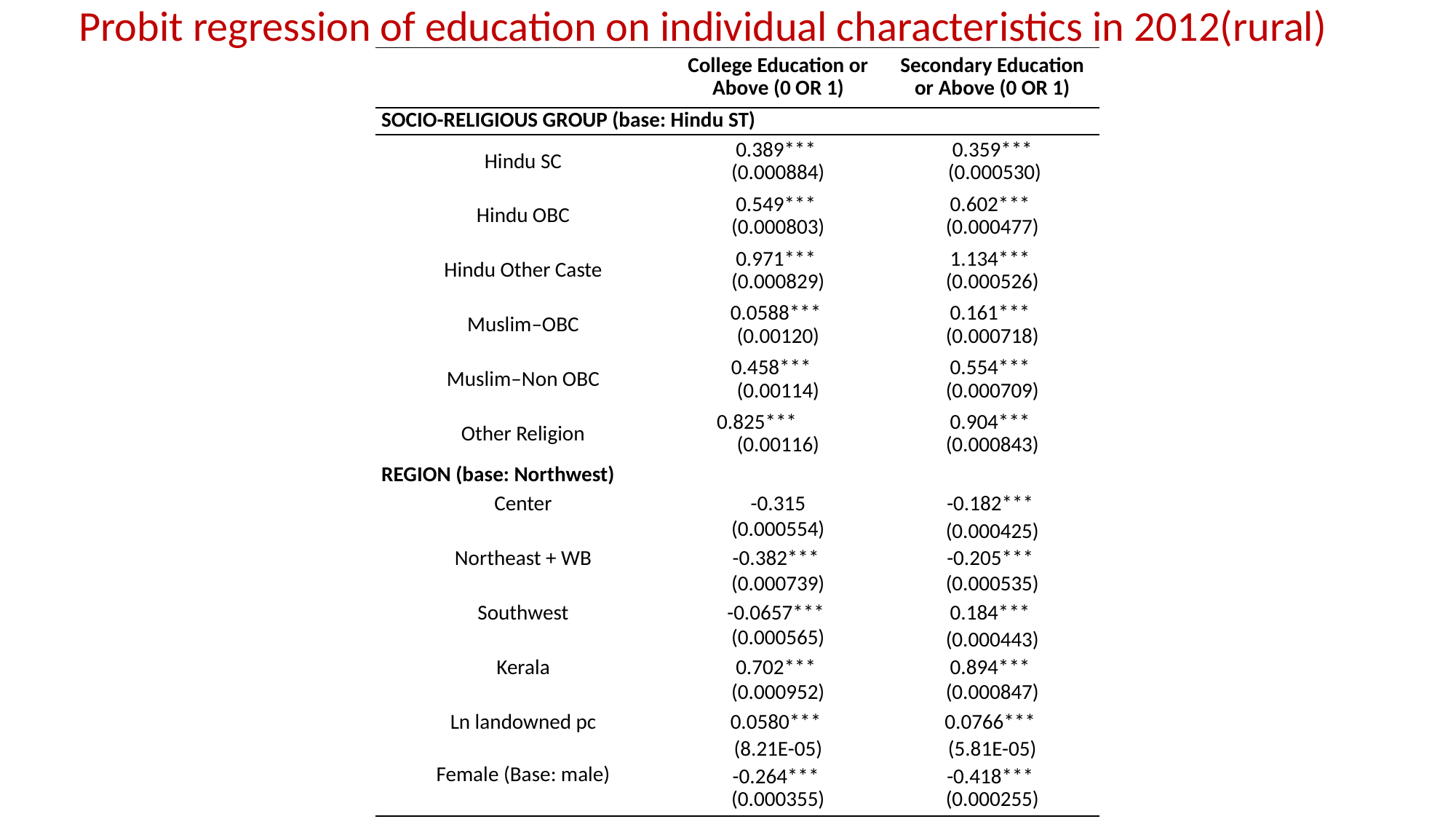

Probit regression of education on individual characteristics in 2012(rural)
|  | College Education or Above (0 OR 1) | Secondary Education or Above (0 OR 1) |
| --- | --- | --- |
| SOCIO-RELIGIOUS GROUP (base: Hindu ST) |  |  |
| Hindu SC | 0.389\*\*\* (0.000884) | 0.359\*\*\* (0.000530) |
| Hindu OBC | 0.549\*\*\* (0.000803) | 0.602\*\*\* (0.000477) |
| Hindu Other Caste | 0.971\*\*\* (0.000829) | 1.134\*\*\* (0.000526) |
| Muslim–OBC | 0.0588\*\*\* (0.00120) | 0.161\*\*\* (0.000718) |
| Muslim–Non OBC | 0.458\*\*\* (0.00114) | 0.554\*\*\* (0.000709) |
| Other Religion | 0.825\*\*\* (0.00116) | 0.904\*\*\* (0.000843) |
| REGION (base: Northwest) |  |  |
| Center | -0.315 | -0.182\*\*\* |
|  | (0.000554) | (0.000425) |
| Northeast + WB | -0.382\*\*\* | -0.205\*\*\* |
|  | (0.000739) | (0.000535) |
| Southwest | -0.0657\*\*\* | 0.184\*\*\* |
|  | (0.000565) | (0.000443) |
| Kerala | 0.702\*\*\* | 0.894\*\*\* |
|  | (0.000952) | (0.000847) |
| Ln landowned pc | 0.0580\*\*\* | 0.0766\*\*\* |
|  | (8.21E-05) | (5.81E-05) |
| Female (Base: male) | -0.264\*\*\* (0.000355) | -0.418\*\*\* (0.000255) |
|  |  |  |